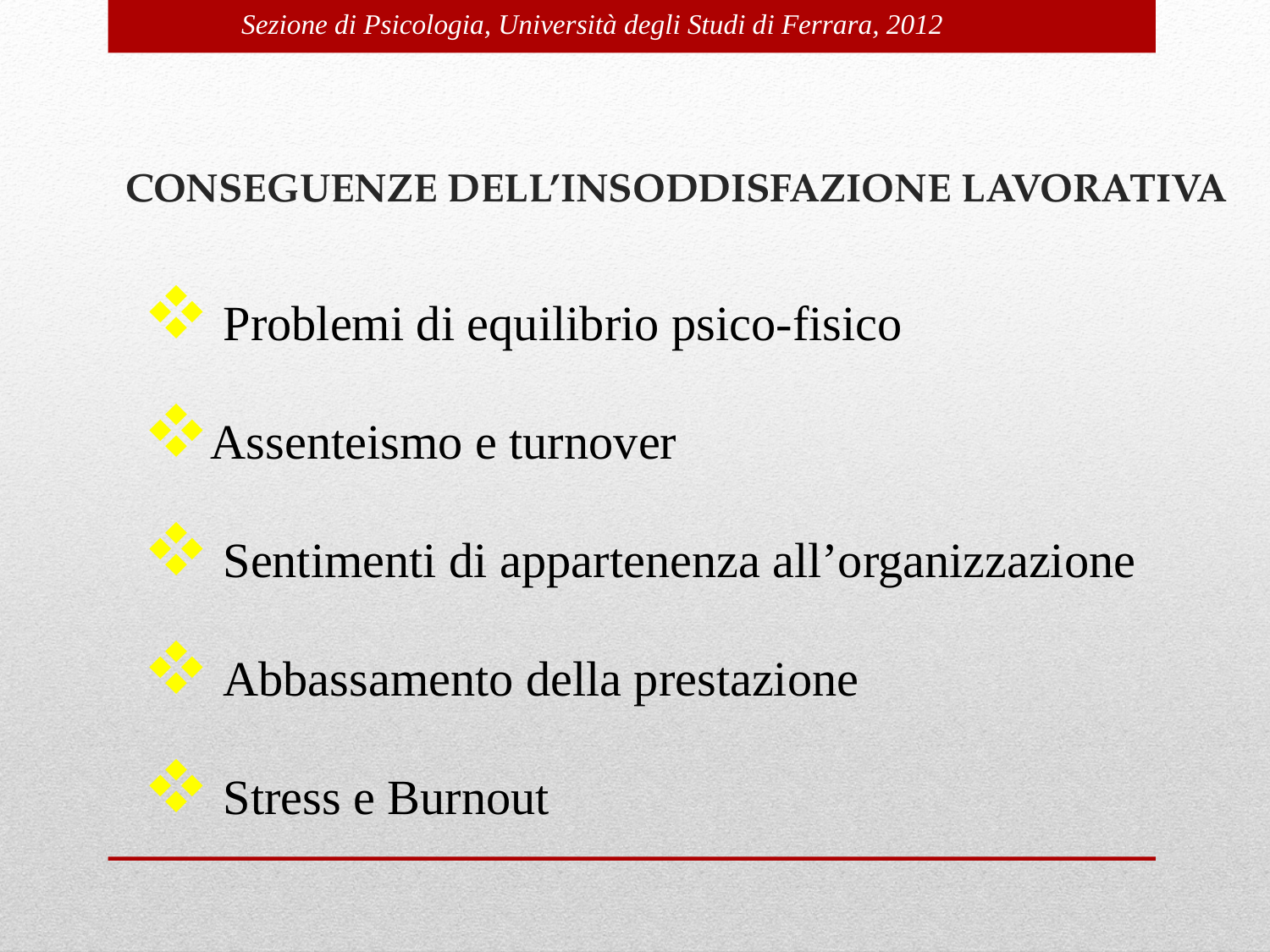

CONSEGUENZE DELL’INSODDISFAZIONE LAVORATIVA

 Problemi di equilibrio psico-fisico

Assenteismo e turnover

 Sentimenti di appartenenza all’organizzazione

 Abbassamento della prestazione

 Stress e Burnout